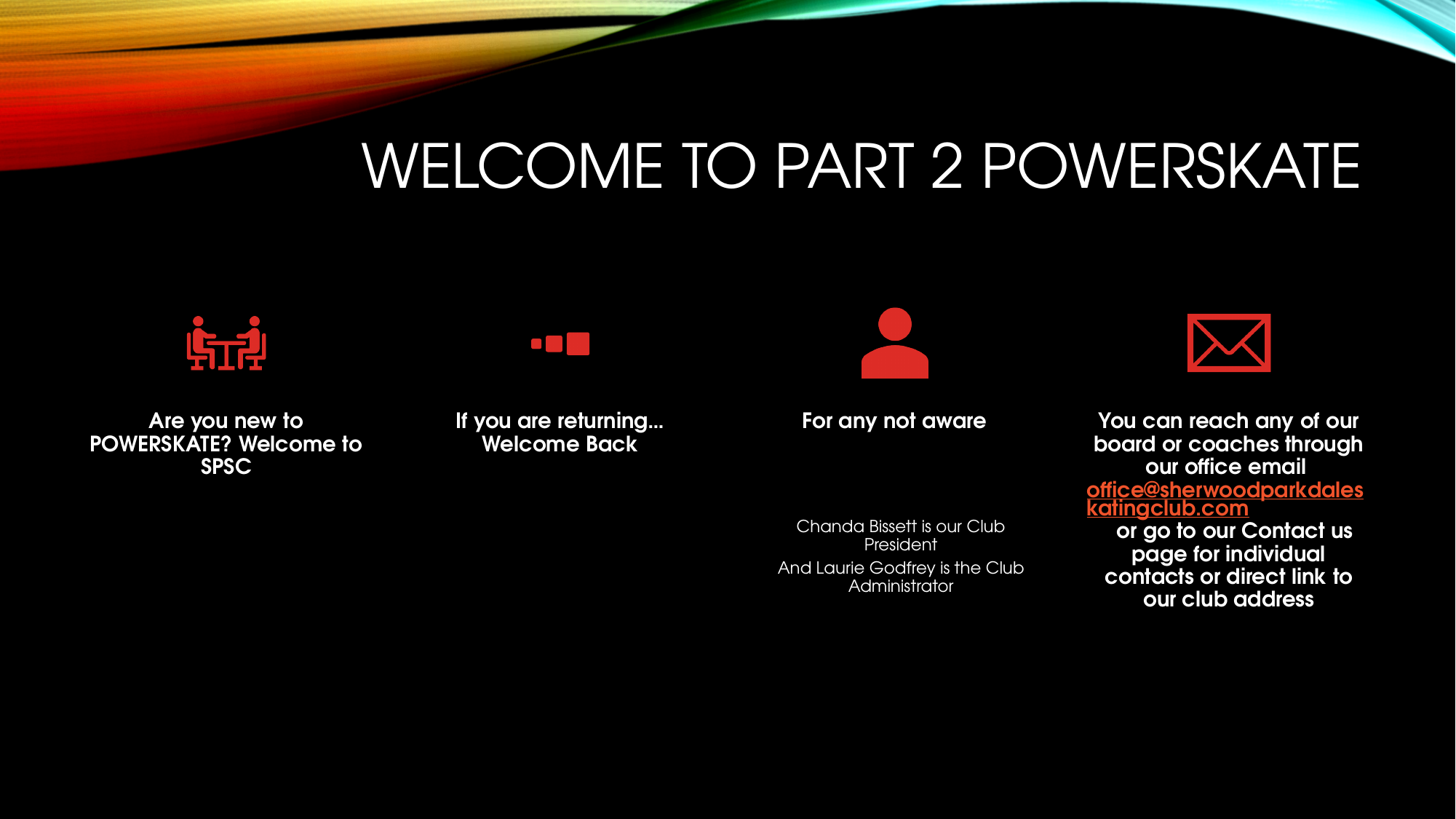

# Welcome to Part 2 POWERskate
Are you new to POWERSKATE? Welcome to SPSC
If you are returning… Welcome Back
For any not aware
Chanda Bissett is our Club President
And Laurie Godfrey is the Club Administrator
You can reach any of our board or coaches through our office email office@sherwoodparkdaleskatingclub.com  or go to our Contact us page for individual contacts or direct link to our club address